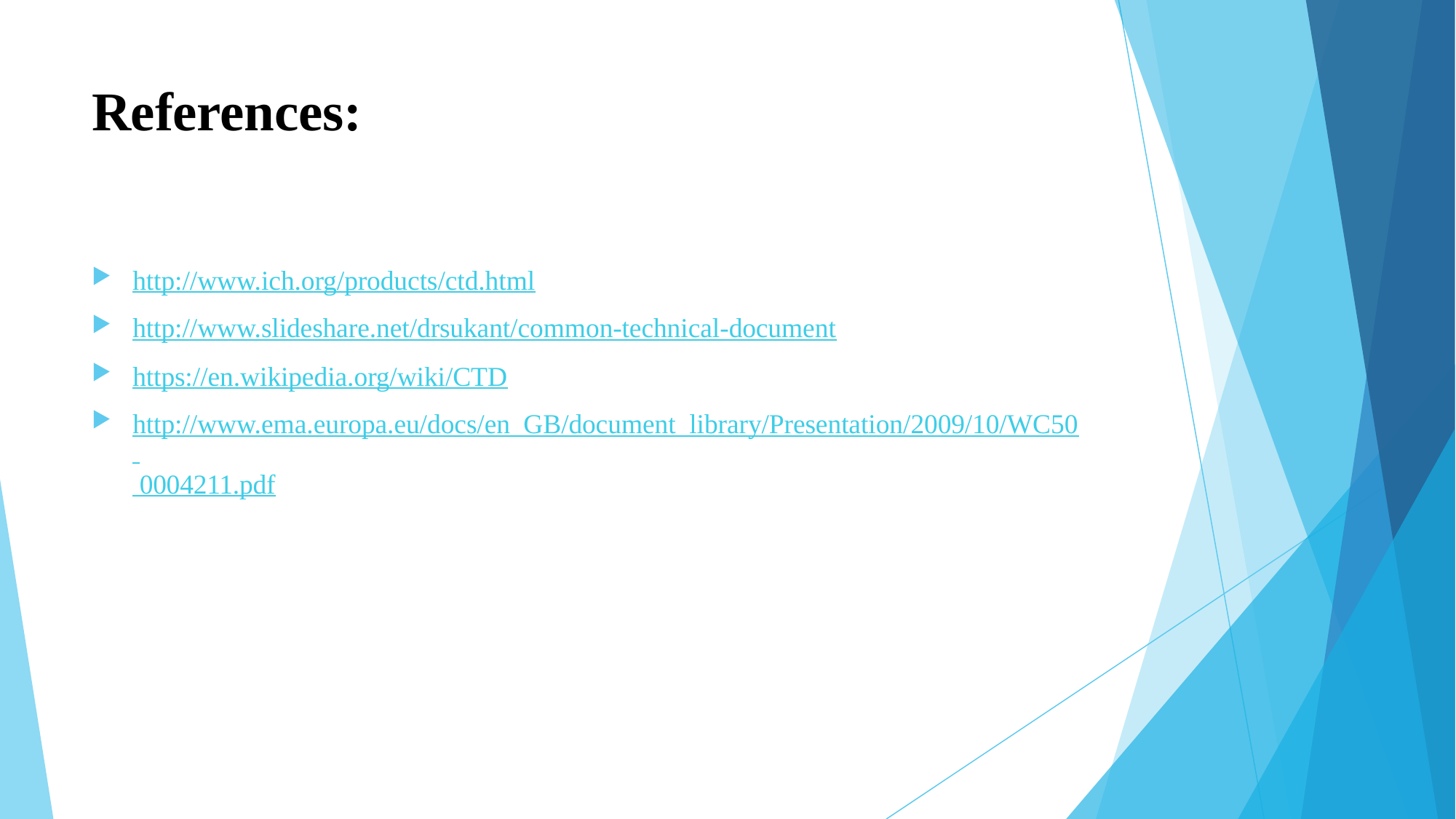

# References:
http://www.ich.org/products/ctd.html
http://www.slideshare.net/drsukant/common-technical-document
https://en.wikipedia.org/wiki/CTD
http://www.ema.europa.eu/docs/en_GB/document_library/Presentation/2009/10/WC50  0004211.pdf